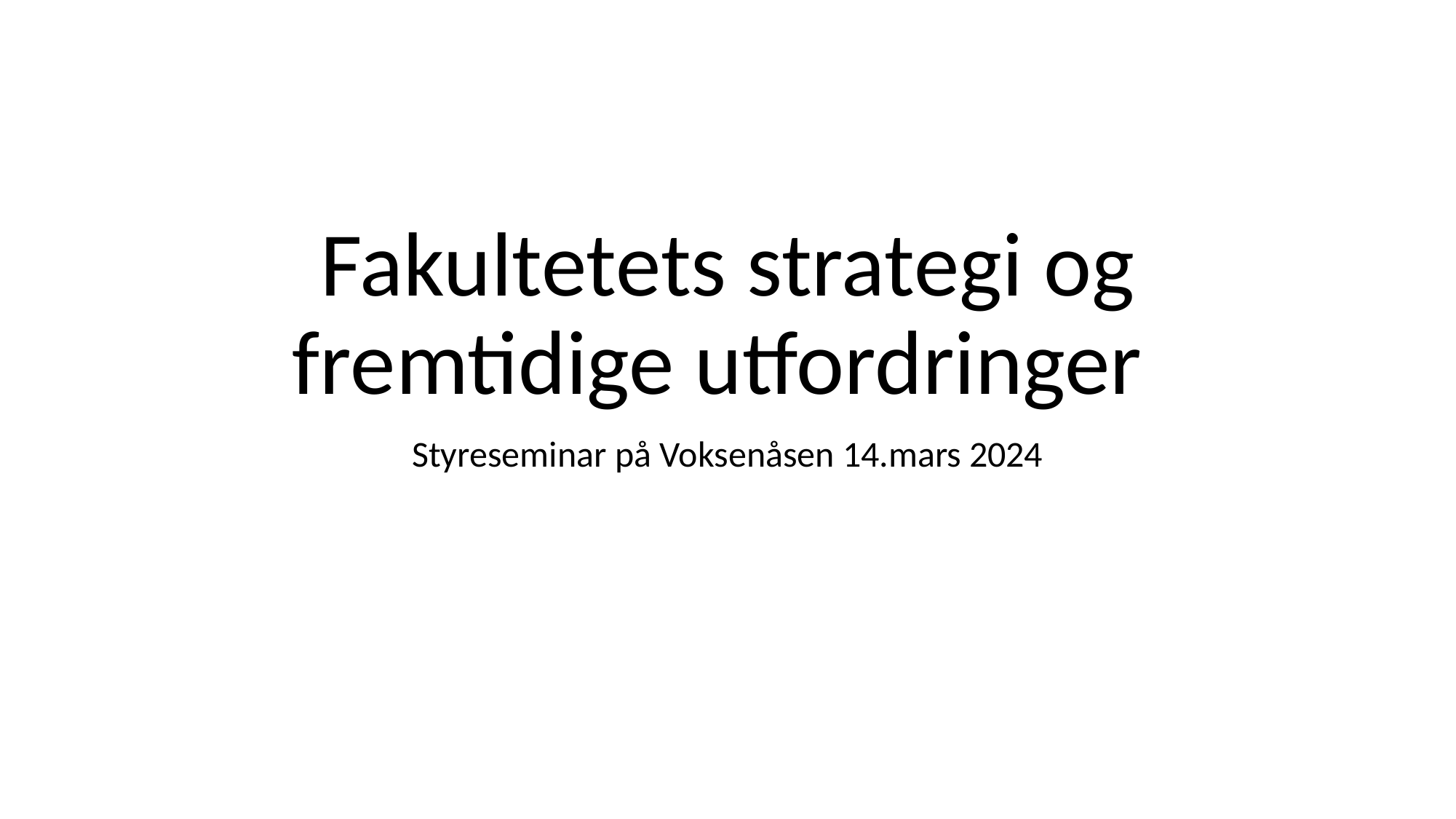

# Fakultetets strategi og fremtidige utfordringer
Styreseminar på Voksenåsen 14.mars 2024